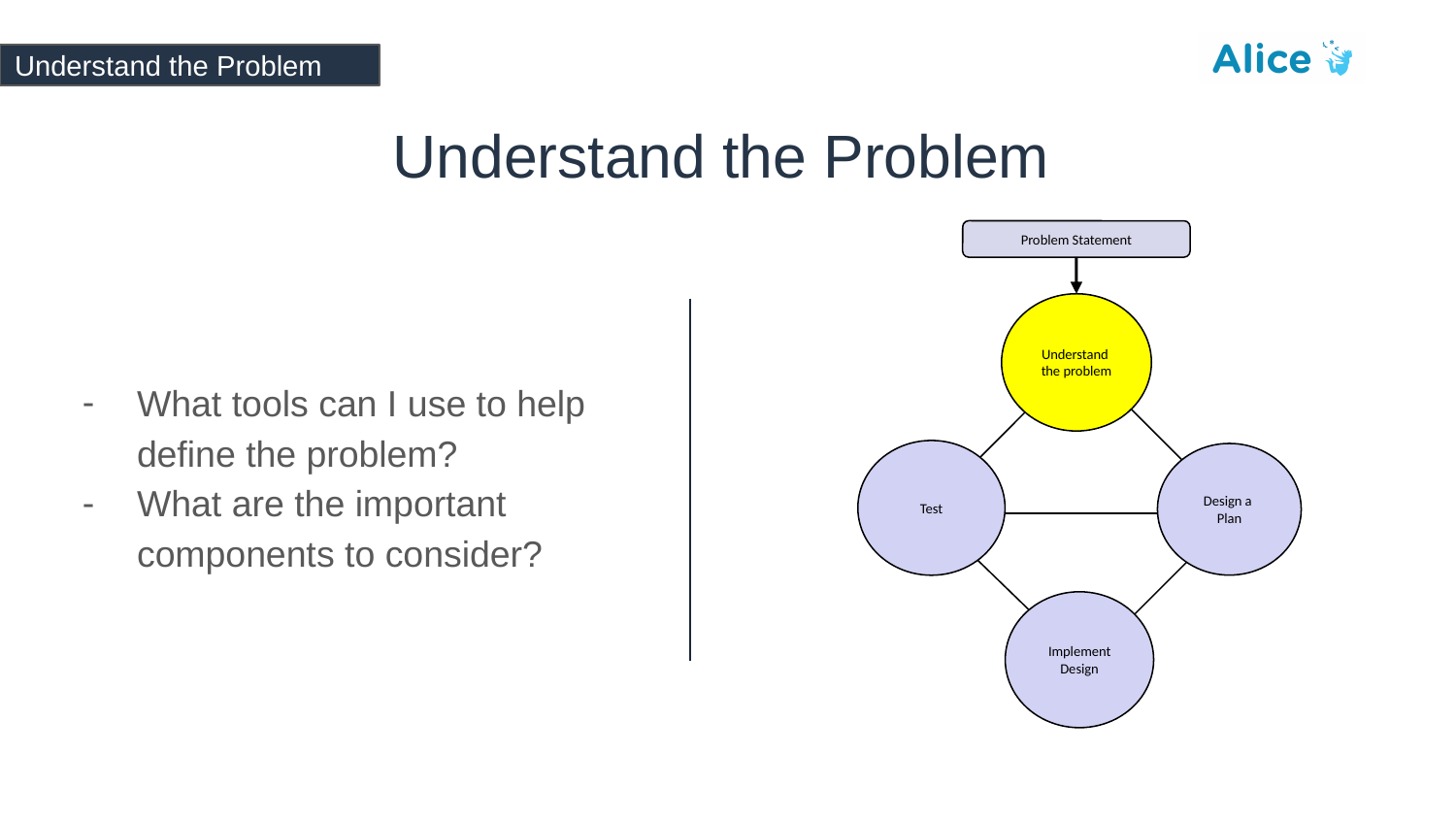

# Understand the Problem
Understand the Problem
Problem Statement
What tools can I use to help define the problem?
What are the important components to consider?
Understand
the problem
Test
Design a
Plan
Implement
Design